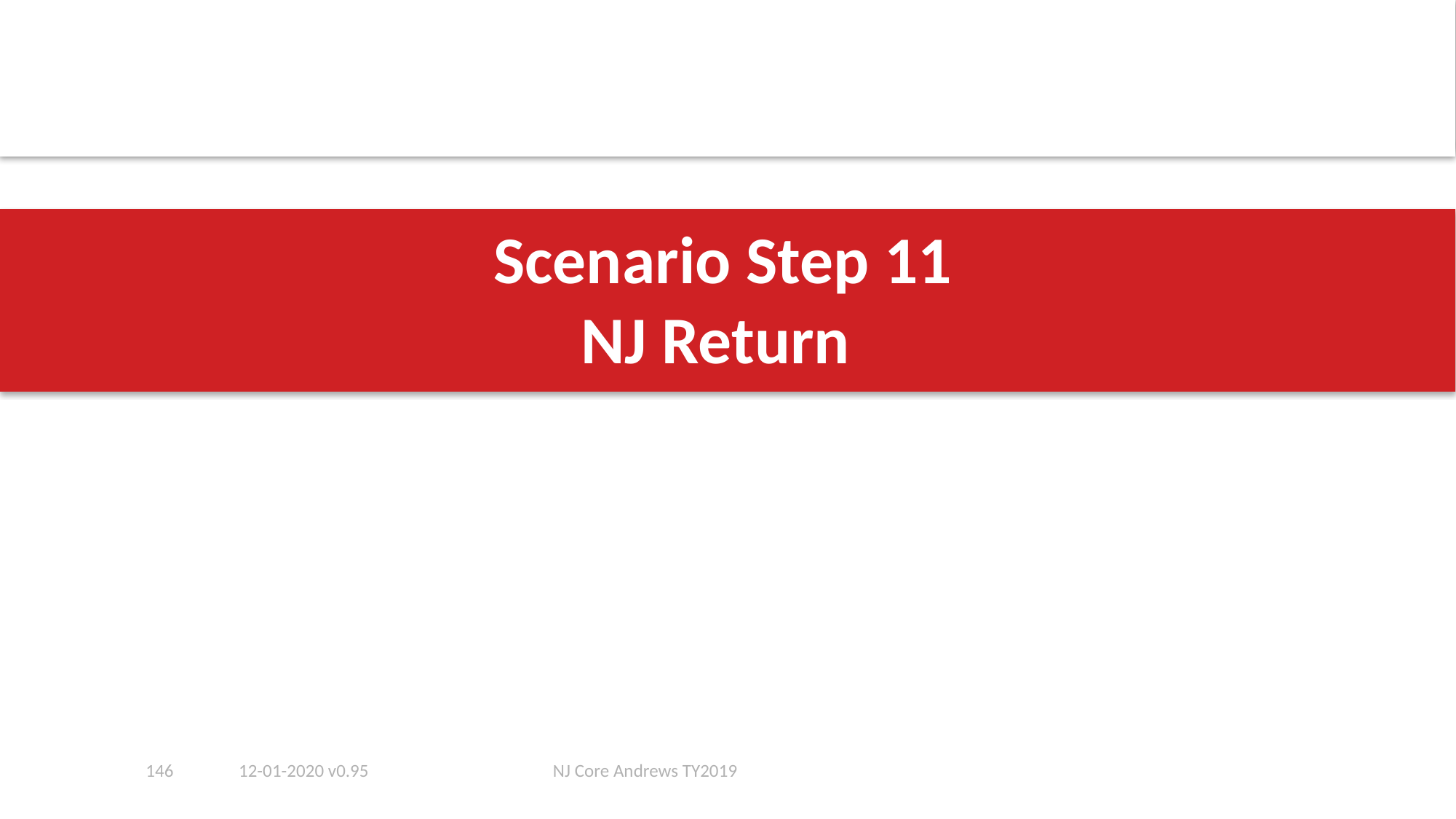

# Scenario Step 11 NJ Return

146
12-01-2020 v0.95
NJ Core Andrews TY2019